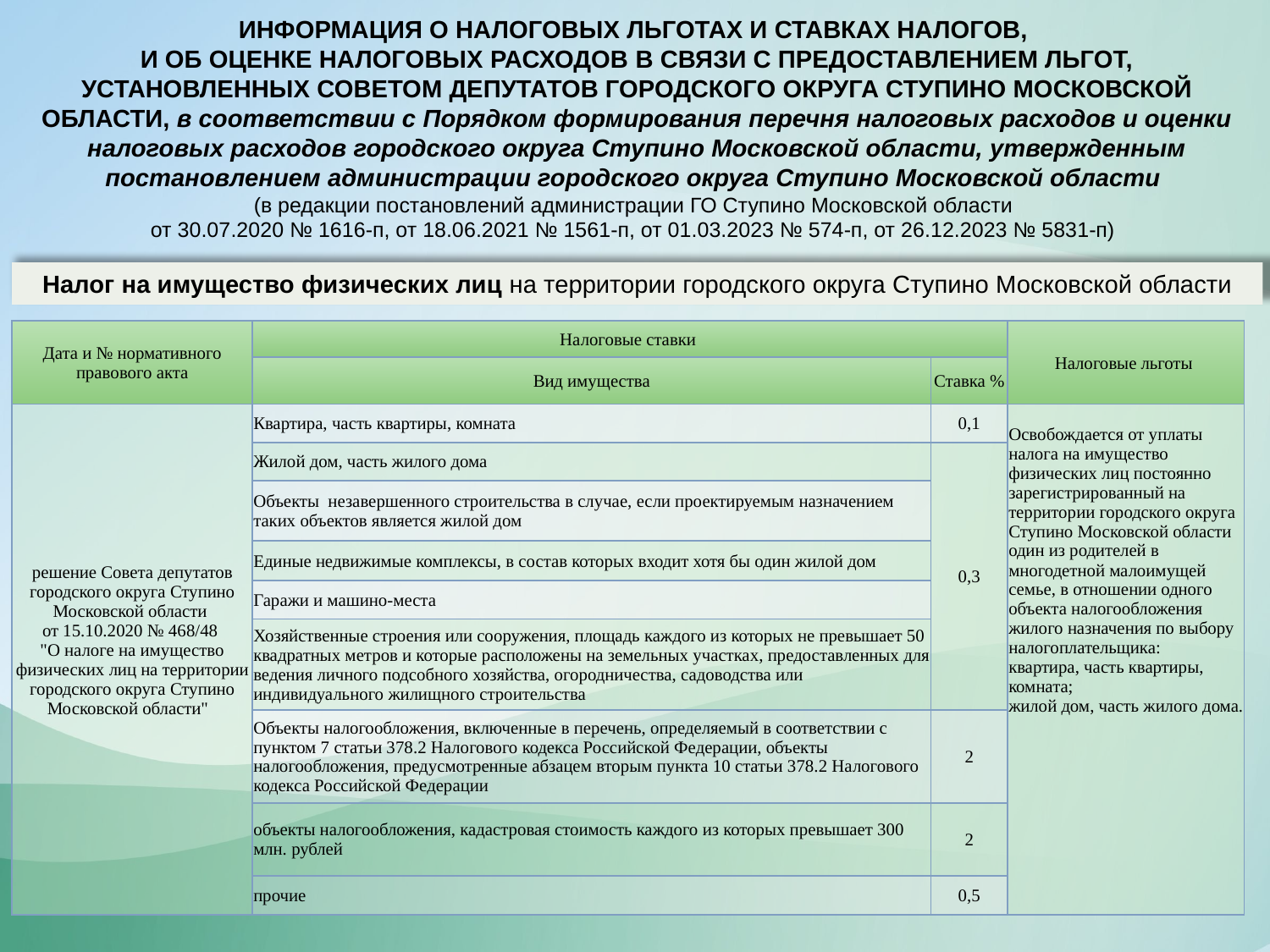

ИНФОРМАЦИЯ О НАЛОГОВЫХ ЛЬГОТАХ И СТАВКАХ НАЛОГОВ,
И ОБ ОЦЕНКЕ НАЛОГОВЫХ РАСХОДОВ В СВЯЗИ С ПРЕДОСТАВЛЕНИЕМ ЛЬГОТ, УСТАНОВЛЕННЫХ СОВЕТОМ ДЕПУТАТОВ ГОРОДСКОГО ОКРУГА СТУПИНО МОСКОВСКОЙ ОБЛАСТИ, в соответствии с Порядком формирования перечня налоговых расходов и оценки налоговых расходов городского округа Ступино Московской области, утвержденным постановлением администрации городского округа Ступино Московской области
(в редакции постановлений администрации ГО Ступино Московской области
от 30.07.2020 № 1616-п, от 18.06.2021 № 1561-п, от 01.03.2023 № 574-п, от 26.12.2023 № 5831-п)

Налог на имущество физических лиц на территории городского округа Ступино Московской области
| Дата и № нормативного правового акта | Налоговые ставки |  | Налоговые льготы |
| --- | --- | --- | --- |
|  | Вид имущества | Ставка % |  |
| решение Совета депутатов городского округа Ступино Московской области от 15.10.2020 № 468/48 "О налоге на имущество физических лиц на территории городского округа Ступино Московской области" | Квартира, часть квартиры, комната | 0,1 | Освобождается от уплаты налога на имущество физических лиц постоянно зарегистрированный на территории городского округа Ступино Московской области один из родителей в многодетной малоимущей семье, в отношении одного объекта налогообложения жилого назначения по выбору налогоплательщика: квартира, часть квартиры, комната; жилой дом, часть жилого дома. |
|  | Жилой дом, часть жилого дома | 0,3 |  |
|  | Объекты незавершенного строительства в случае, если проектируемым назначением таких объектов является жилой дом |  |  |
|  | Единые недвижимые комплексы, в состав которых входит хотя бы один жилой дом |  |  |
|  | Гаражи и машино-места |  |  |
|  | Хозяйственные строения или сооружения, площадь каждого из которых не превышает 50 квадратных метров и которые расположены на земельных участках, предоставленных для ведения личного подсобного хозяйства, огородничества, садоводства или индивидуального жилищного строительства |  |  |
|  | Объекты налогообложения, включенные в перечень, определяемый в соответствии с пунктом 7 статьи 378.2 Налогового кодекса Российской Федерации, объекты налогообложения, предусмотренные абзацем вторым пункта 10 статьи 378.2 Налогового кодекса Российской Федерации | 2 |  |
|  | объекты налогообложения, кадастровая стоимость каждого из которых превышает 300 млн. рублей | 2 |  |
|  | прочие | 0,5 |  |